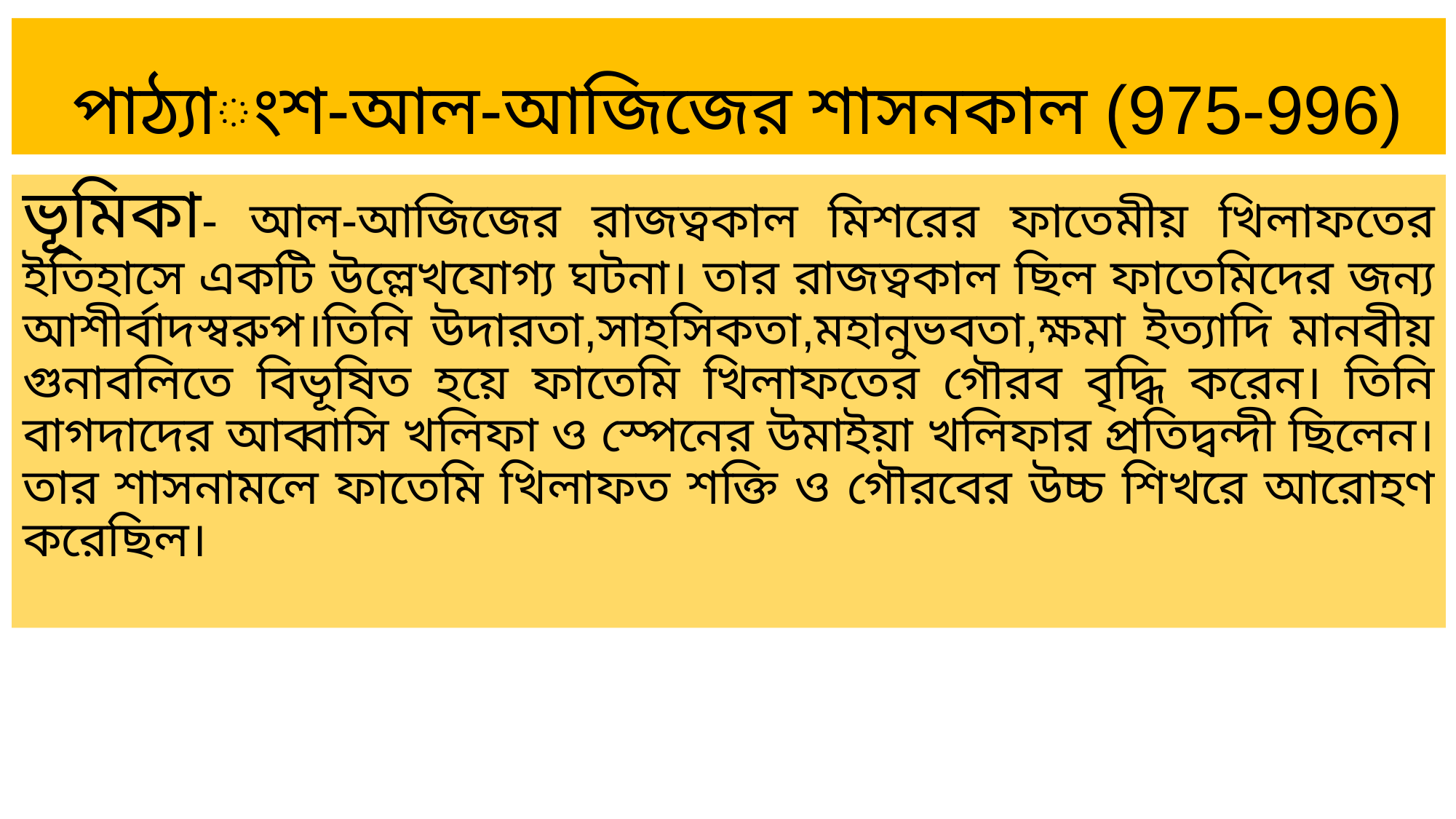

# পাঠ্যাংশ-আল-আজিজের শাসনকাল (975-996)
ভূমিকা- আল-আজিজের রাজত্বকাল মিশরের ফাতেমীয় খিলাফতের ইতিহাসে একটি উল্লেখযোগ্য ঘটনা। তার রাজত্বকাল ছিল ফাতেমিদের জন্য আশীর্বাদস্বরুপ।তিনি উদারতা,সাহসিকতা,মহানুভবতা,ক্ষমা ইত্যাদি মানবীয় গুনাবলিতে বিভূষিত হয়ে ফাতেমি খিলাফতের গৌরব বৃদ্ধি করেন। তিনি বাগদাদের আব্বাসি খলিফা ও স্পেনের উমাইয়া খলিফার প্রতিদ্বন্দী ছিলেন। তার শাসনামলে ফাতেমি খিলাফত শক্তি ও গৌরবের উচ্চ শিখরে আরোহণ করেছিল।